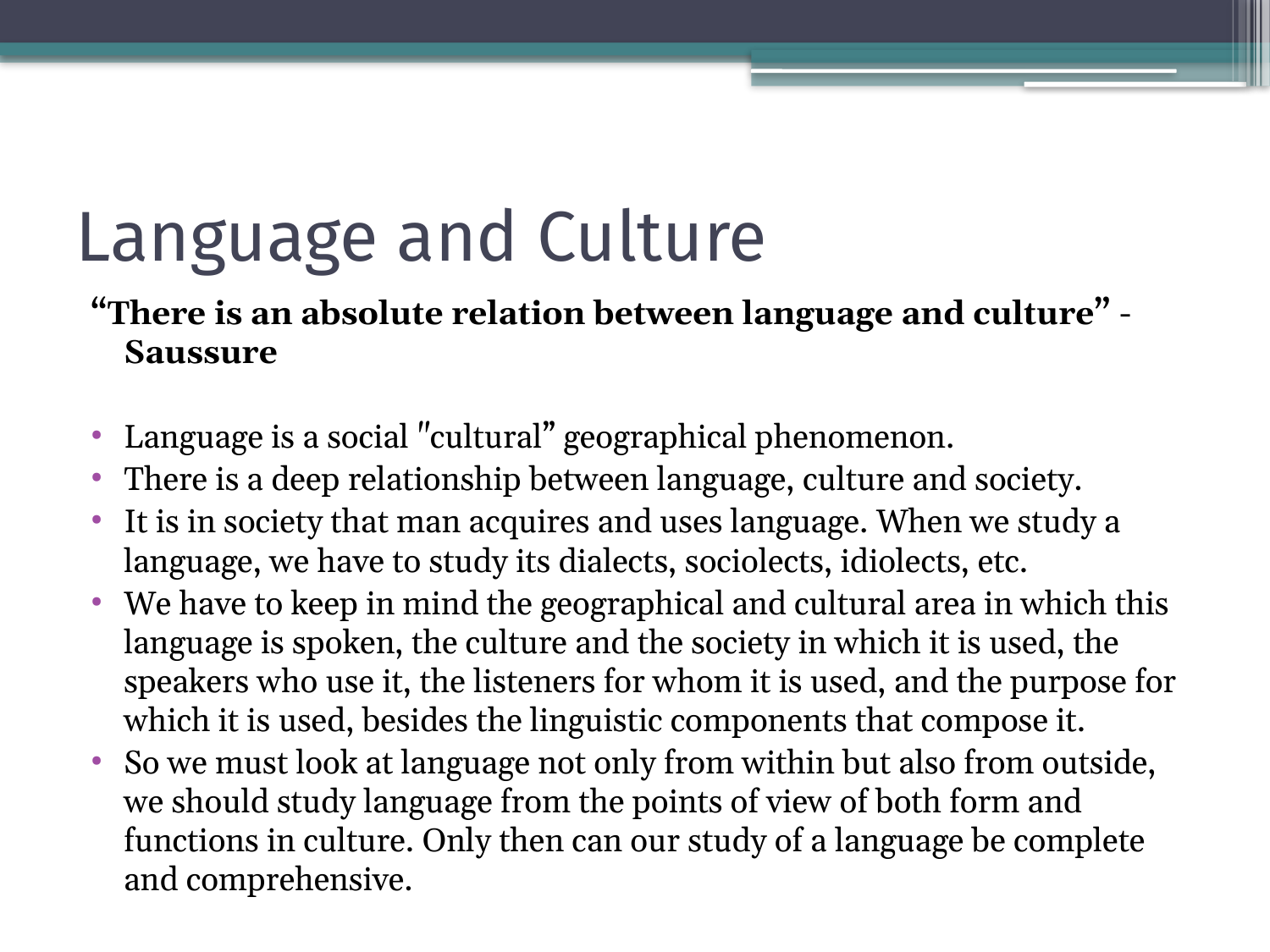

# Language and Culture
“There is an absolute relation between language and culture” - Saussure

Language is a social "cultural” geographical phenomenon.
There is a deep relationship between language, culture and society.
It is in society that man acquires and uses language. When we study a language, we have to study its dialects, sociolects, idiolects, etc.
We have to keep in mind the geographical and cultural area in which this language is spoken, the culture and the society in which it is used, the speakers who use it, the listeners for whom it is used, and the purpose for which it is used, besides the linguistic components that compose it.
So we must look at language not only from within but also from outside, we should study language from the points of view of both form and functions in culture. Only then can our study of a language be complete and comprehensive.